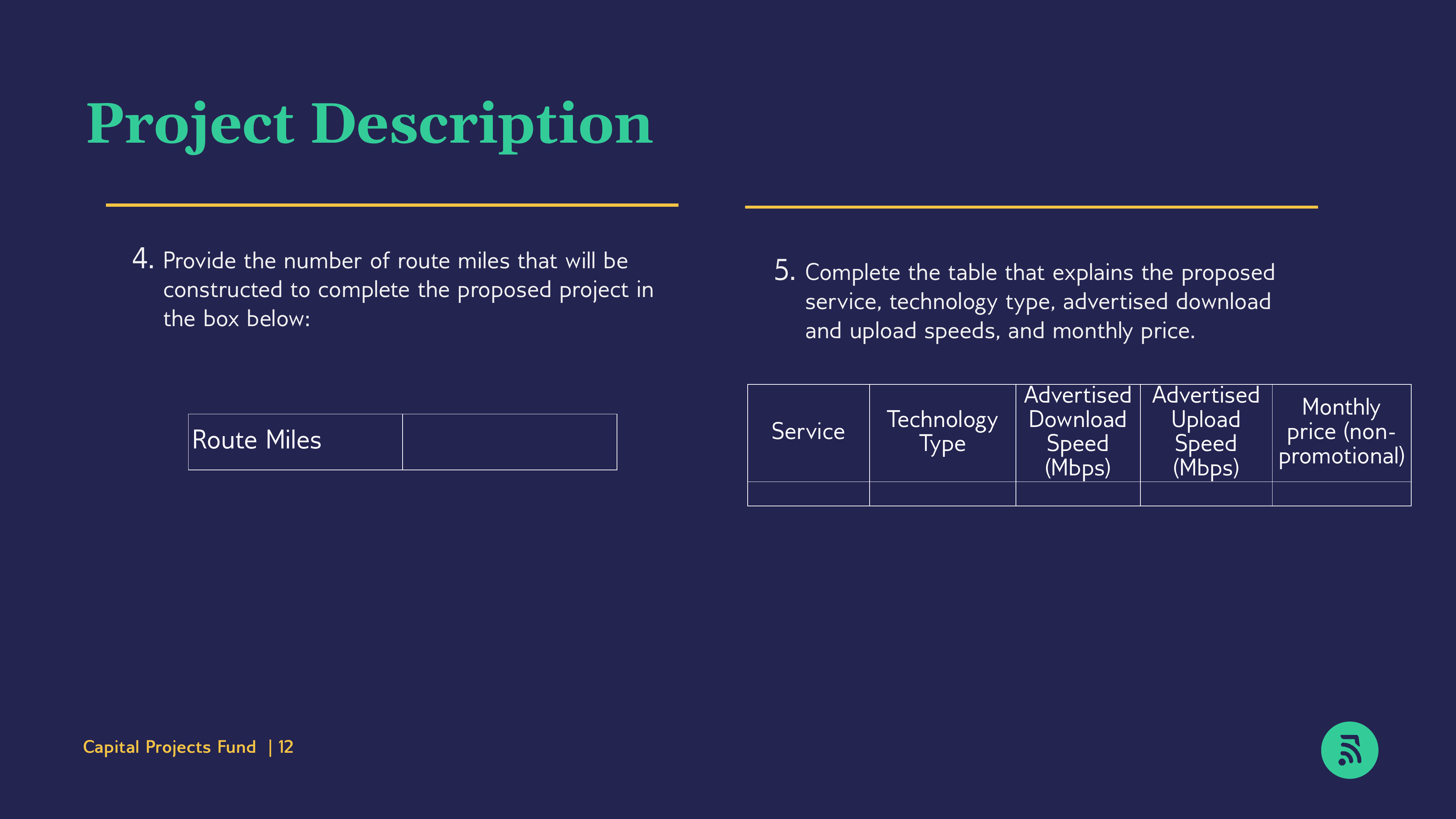

Project Description
There are two general types of grants: those for ISPs and those targeted for other parties​
Provide the number of route miles that will be constructed to complete the proposed project in the box below:

Complete the table that explains the proposed service, technology type, advertised download and upload speeds, and monthly price.
| Service | Technology Type | Advertised Download Speed (Mbps) | Advertised Upload Speed (Mbps) | Monthly price (non-promotional) |
| --- | --- | --- | --- | --- |
|  |  |  |  |  |
| Route Miles |  |
| --- | --- |
Capital Projects Fund  | 12